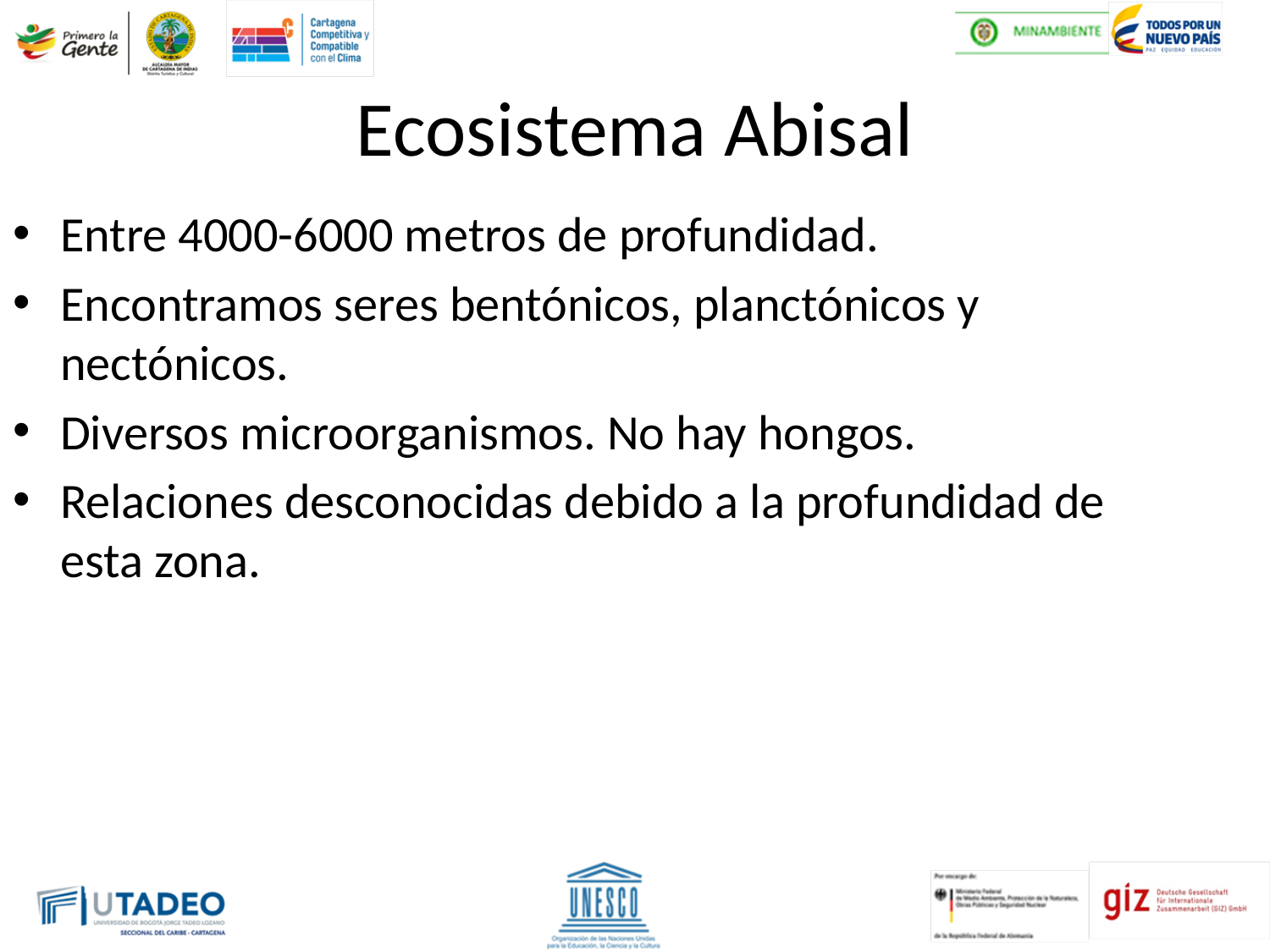

Ecosistema Abisal
Entre 4000-6000 metros de profundidad.
Encontramos seres bentónicos, planctónicos y nectónicos.
Diversos microorganismos. No hay hongos.
Relaciones desconocidas debido a la profundidad de esta zona.